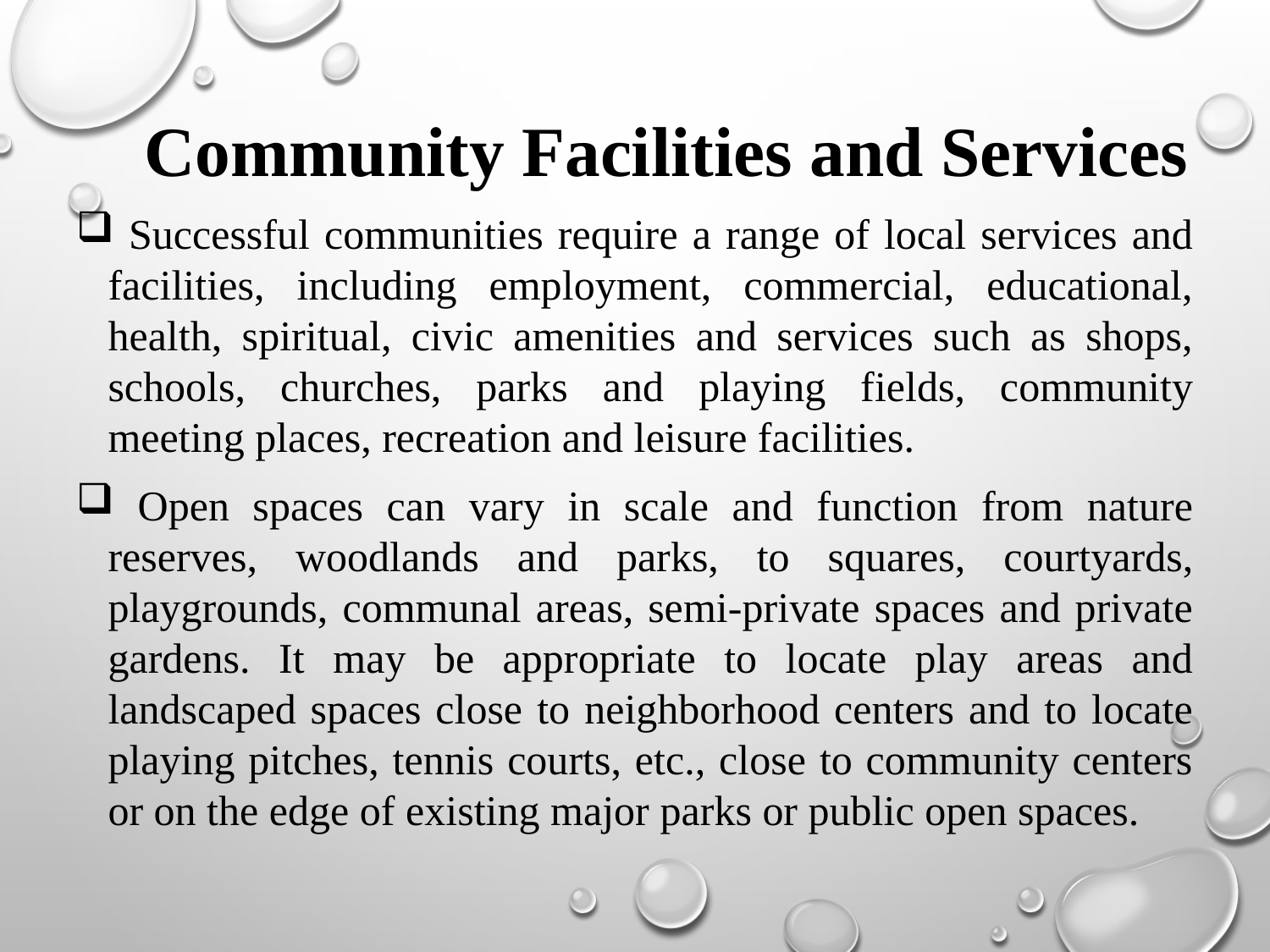

# Community Facilities and Services
 Successful communities require a range of local services and facilities, including employment, commercial, educational, health, spiritual, civic amenities and services such as shops, schools, churches, parks and playing fields, community meeting places, recreation and leisure facilities.
 Open spaces can vary in scale and function from nature reserves, woodlands and parks, to squares, courtyards, playgrounds, communal areas, semi-private spaces and private gardens. It may be appropriate to locate play areas and landscaped spaces close to neighborhood centers and to locate playing pitches, tennis courts, etc., close to community centers or on the edge of existing major parks or public open spaces.